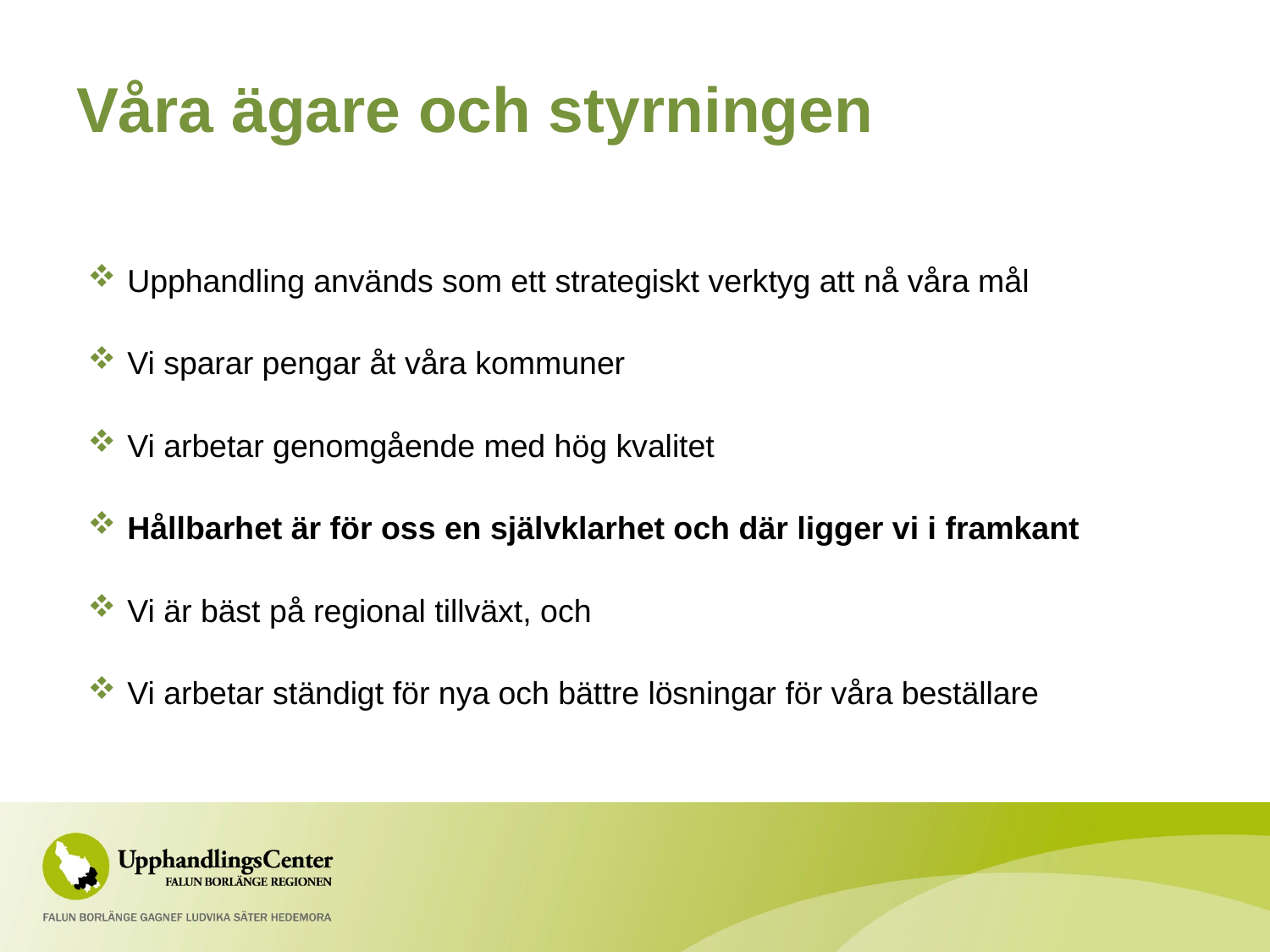

# Våra ägare och styrningen
Upphandling används som ett strategiskt verktyg att nå våra mål
Vi sparar pengar åt våra kommuner
Vi arbetar genomgående med hög kvalitet
Hållbarhet är för oss en självklarhet och där ligger vi i framkant
Vi är bäst på regional tillväxt, och
Vi arbetar ständigt för nya och bättre lösningar för våra beställare